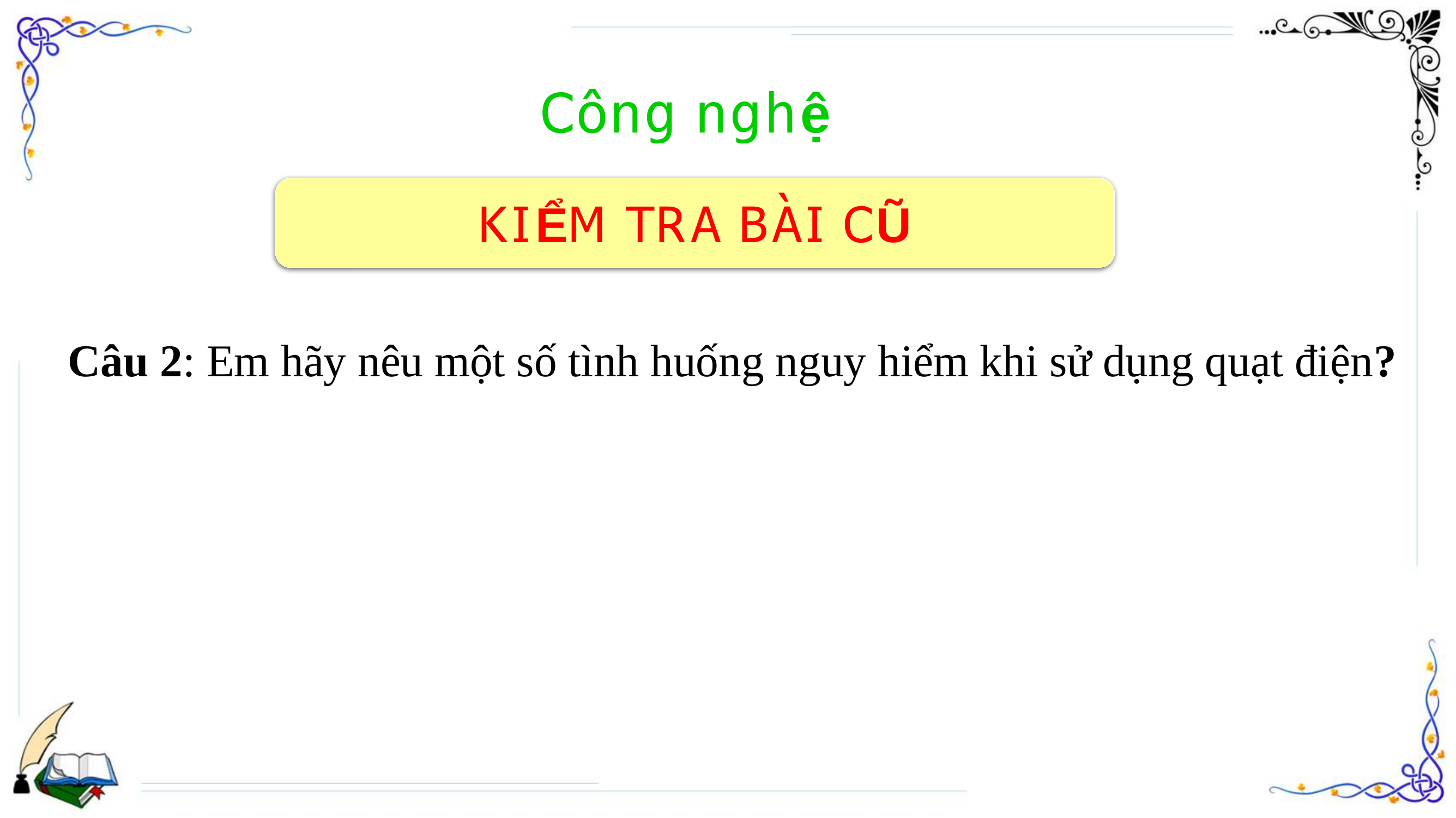

Công nghệ
KIỂM TRA BÀI CŨ
Câu 2: Em hãy nêu một số tình huống nguy hiểm khi sử dụng quạt điện?